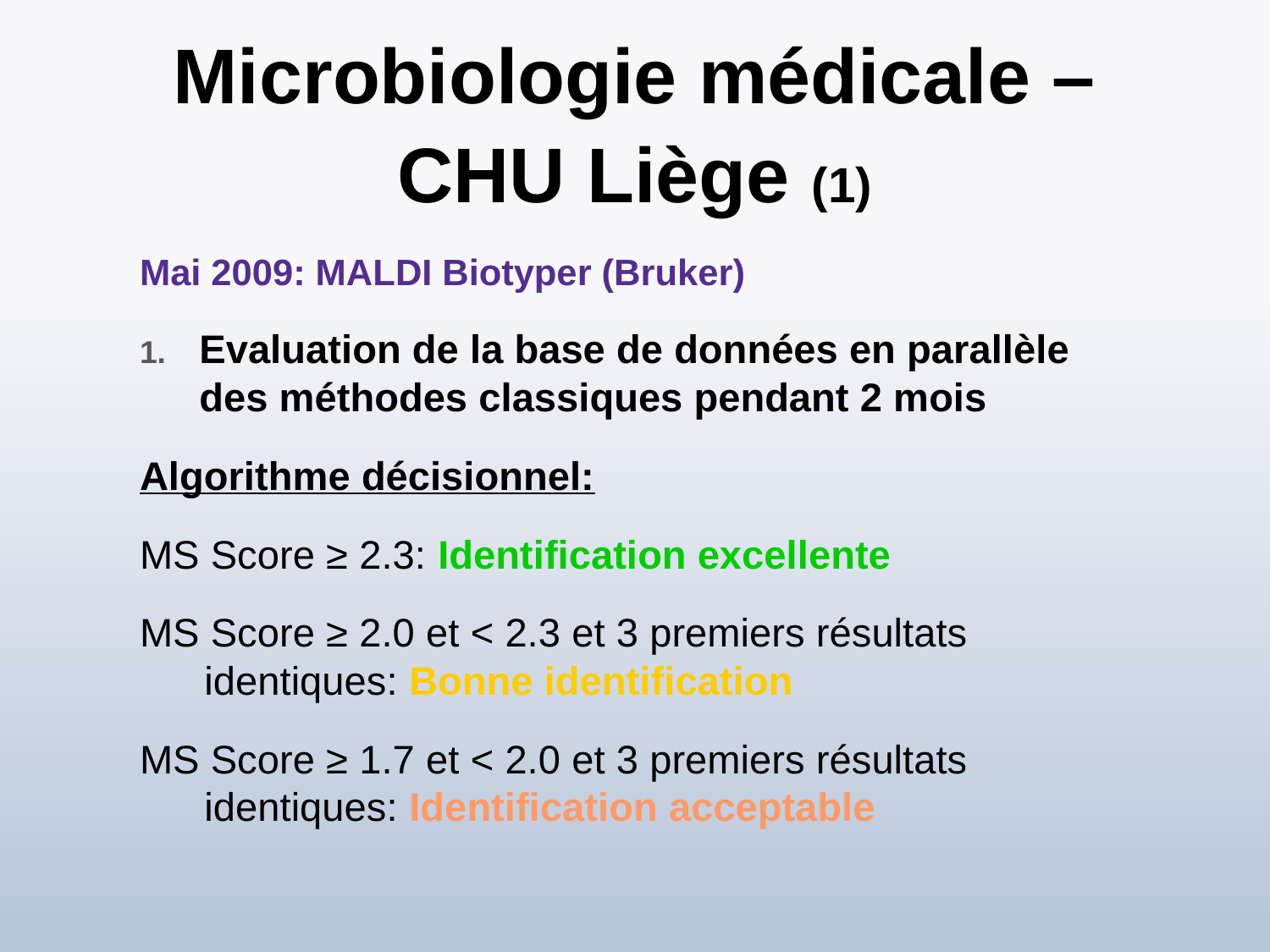

# Microbiologie médicale – CHU Liège (1)
Mai 2009: MALDI Biotyper (Bruker)
Evaluation de la base de données en parallèle des méthodes classiques pendant 2 mois
Algorithme décisionnel:
MS Score ≥ 2.3: Identification excellente
MS Score ≥ 2.0 et < 2.3 et 3 premiers résultats identiques: Bonne identification
MS Score ≥ 1.7 et < 2.0 et 3 premiers résultats identiques: Identification acceptable